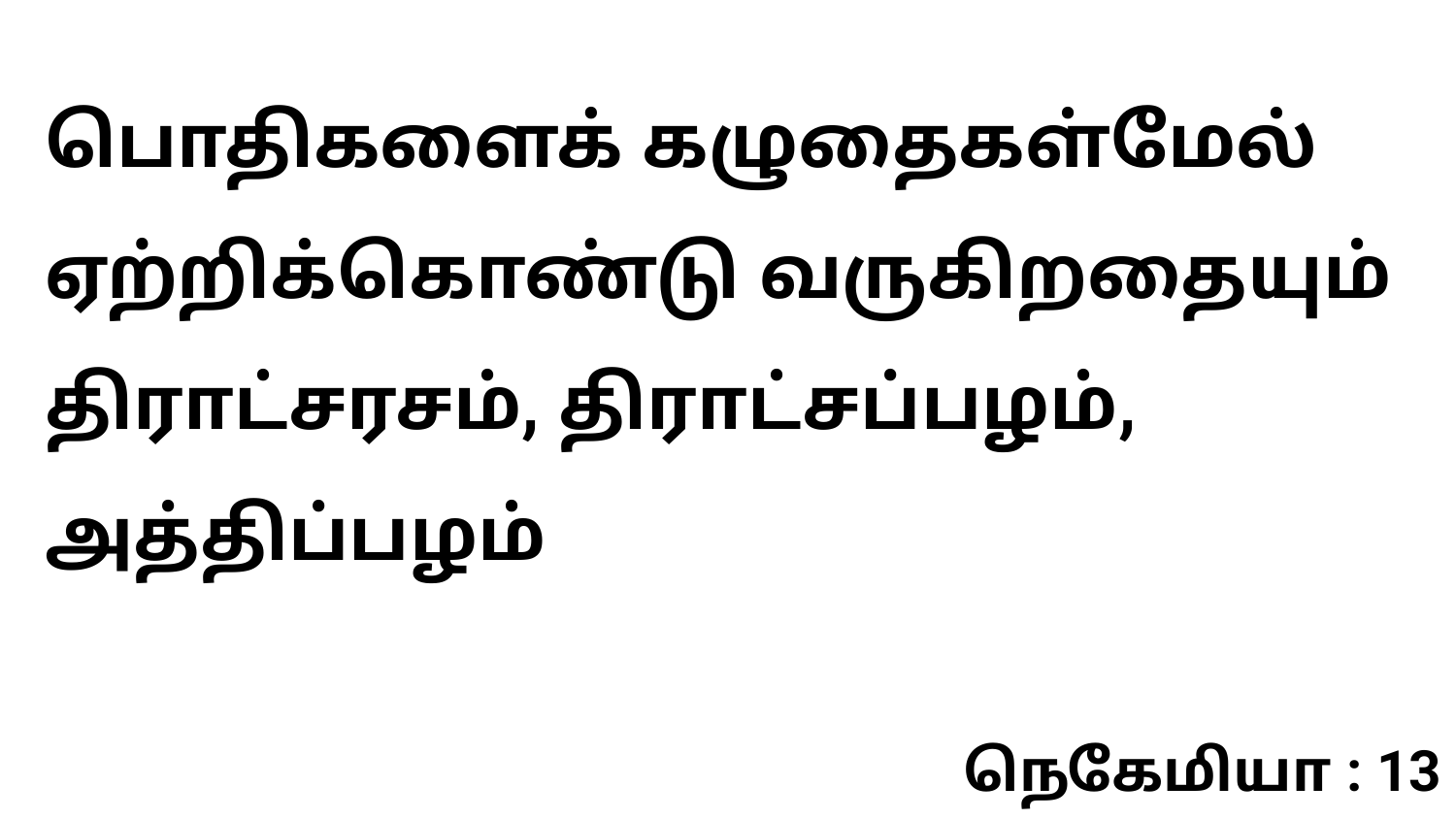

பொதிகளைக் கழுதைகள்மேல் ஏற்றிக்கொண்டு வருகிறதையும் திராட்சரசம், திராட்சப்பழம், அத்திப்பழம்
நெகேமியா : 13